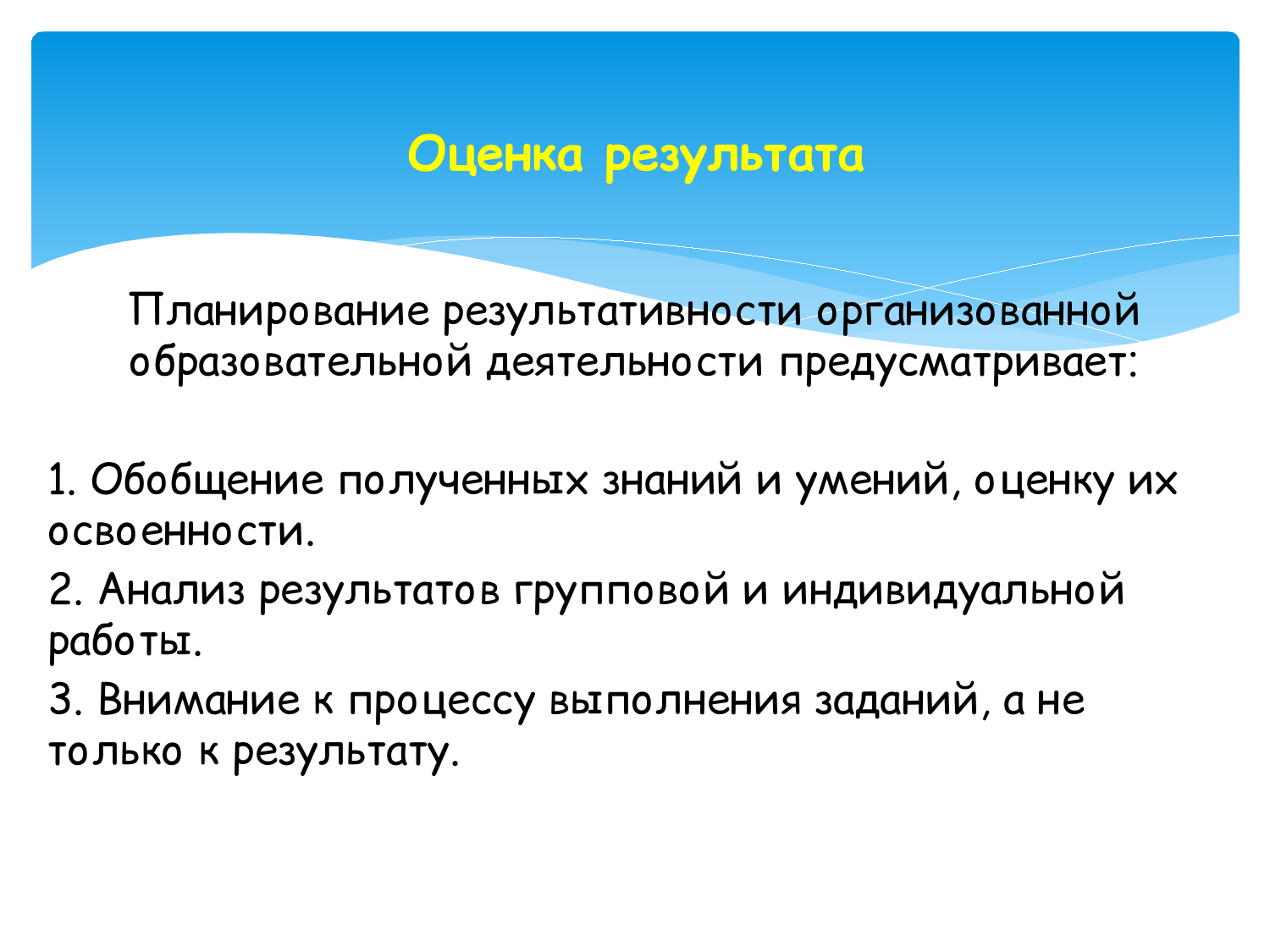

# Оценка результата
Планирование результативности организованной образовательной деятельности предусматривает:

1. Обобщение полученных знаний и умений, оценку их освоенности.
2. Анализ результатов групповой и индивидуальной работы.
3. Внимание к процессу выполнения заданий, а не только к результату.